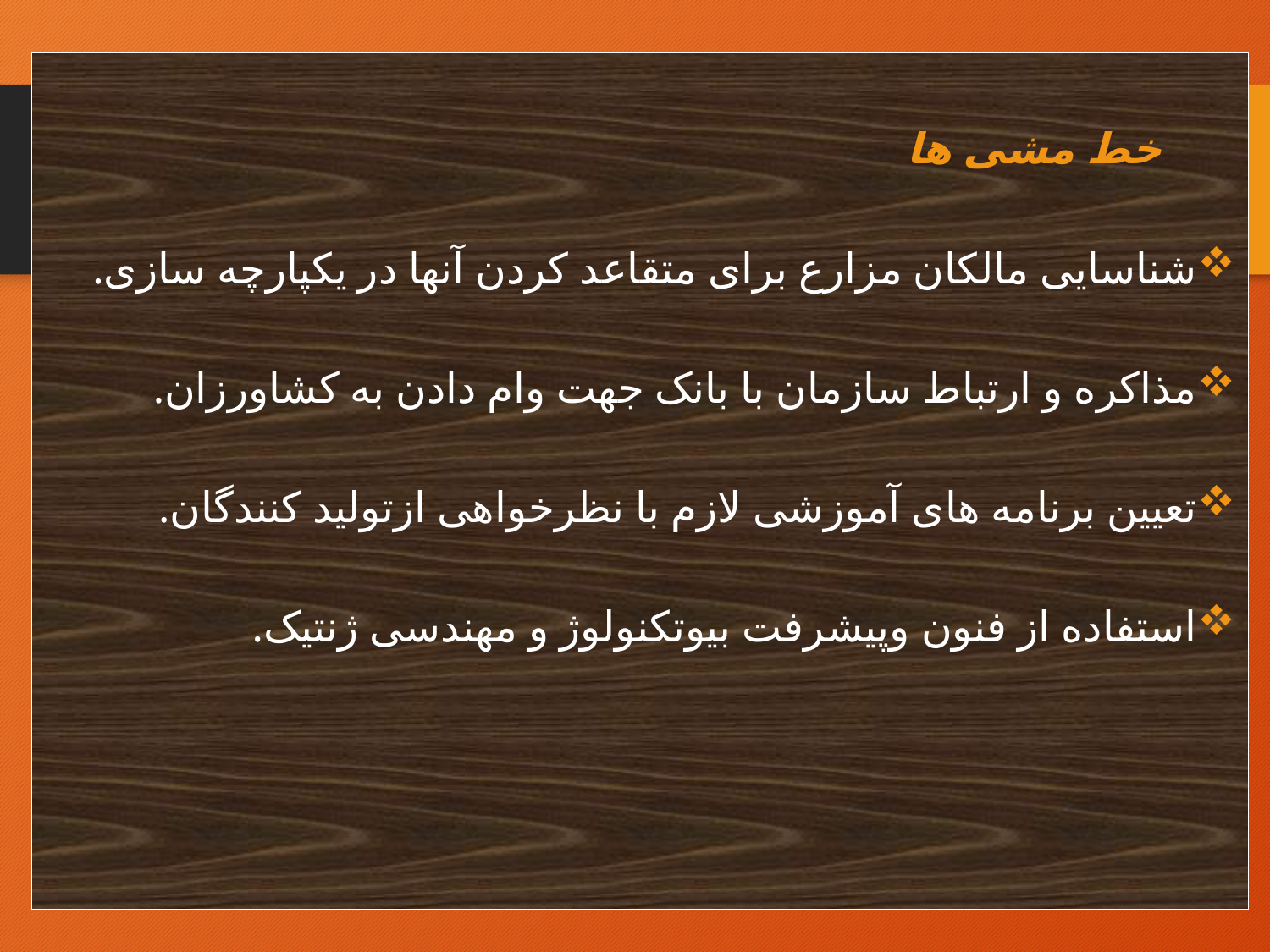

خط مشی ها
شناسایی مالکان مزارع برای متقاعد کردن آنها در یکپارچه سازی.
مذاکره و ارتباط سازمان با بانک جهت وام دادن به کشاورزان.
تعیین برنامه های آموزشی لازم با نظرخواهی ازتولید کنندگان.
استفاده از فنون وپیشرفت بیوتکنولوژ و مهندسی ژنتیک.